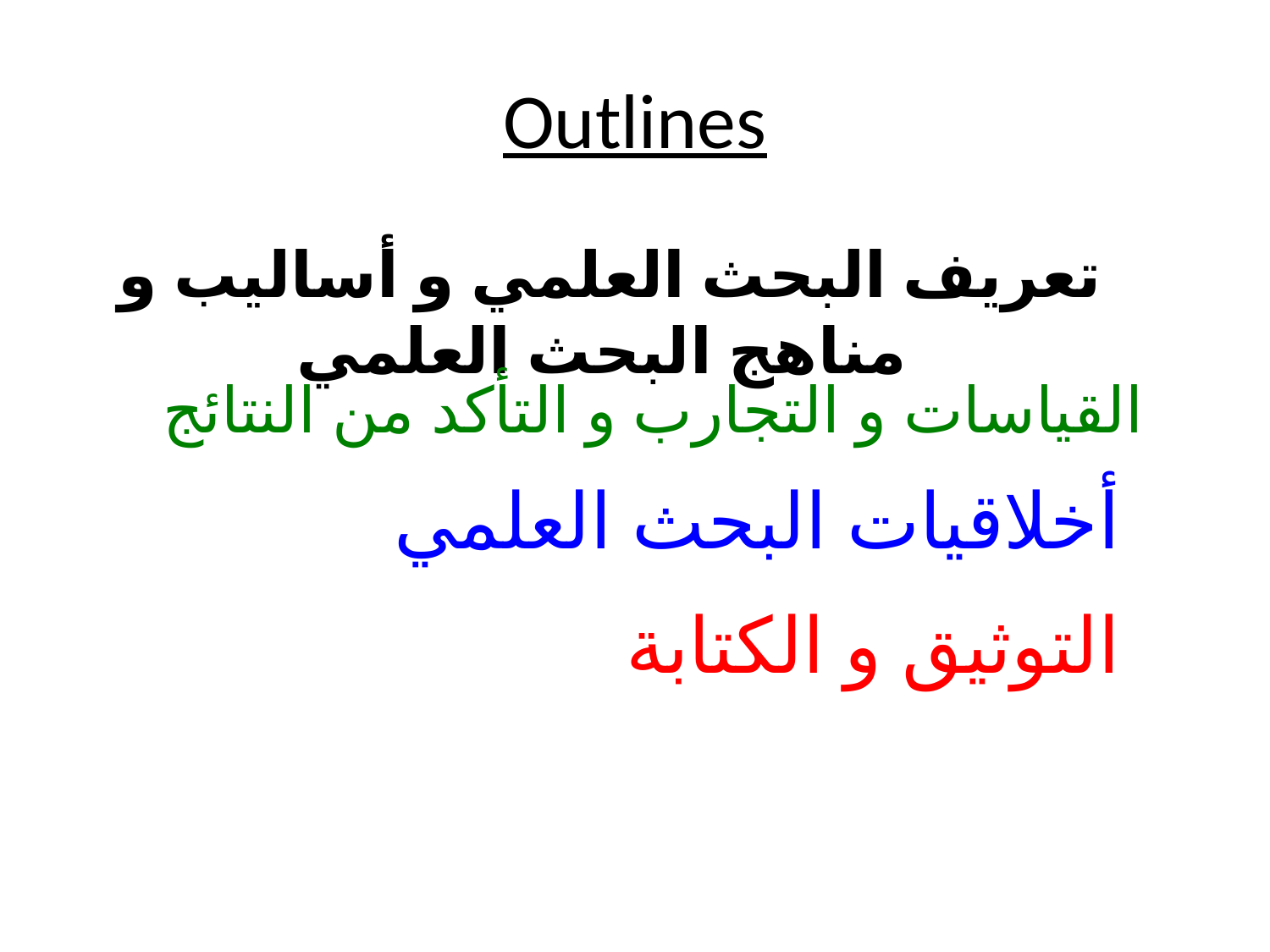

# Outlines
تعريف البحث العلمي و أساليب و مناهج البحث العلمي
القياسات و التجارب و التأكد من النتائج
أخلاقيات البحث العلمي
التوثيق و الكتابة